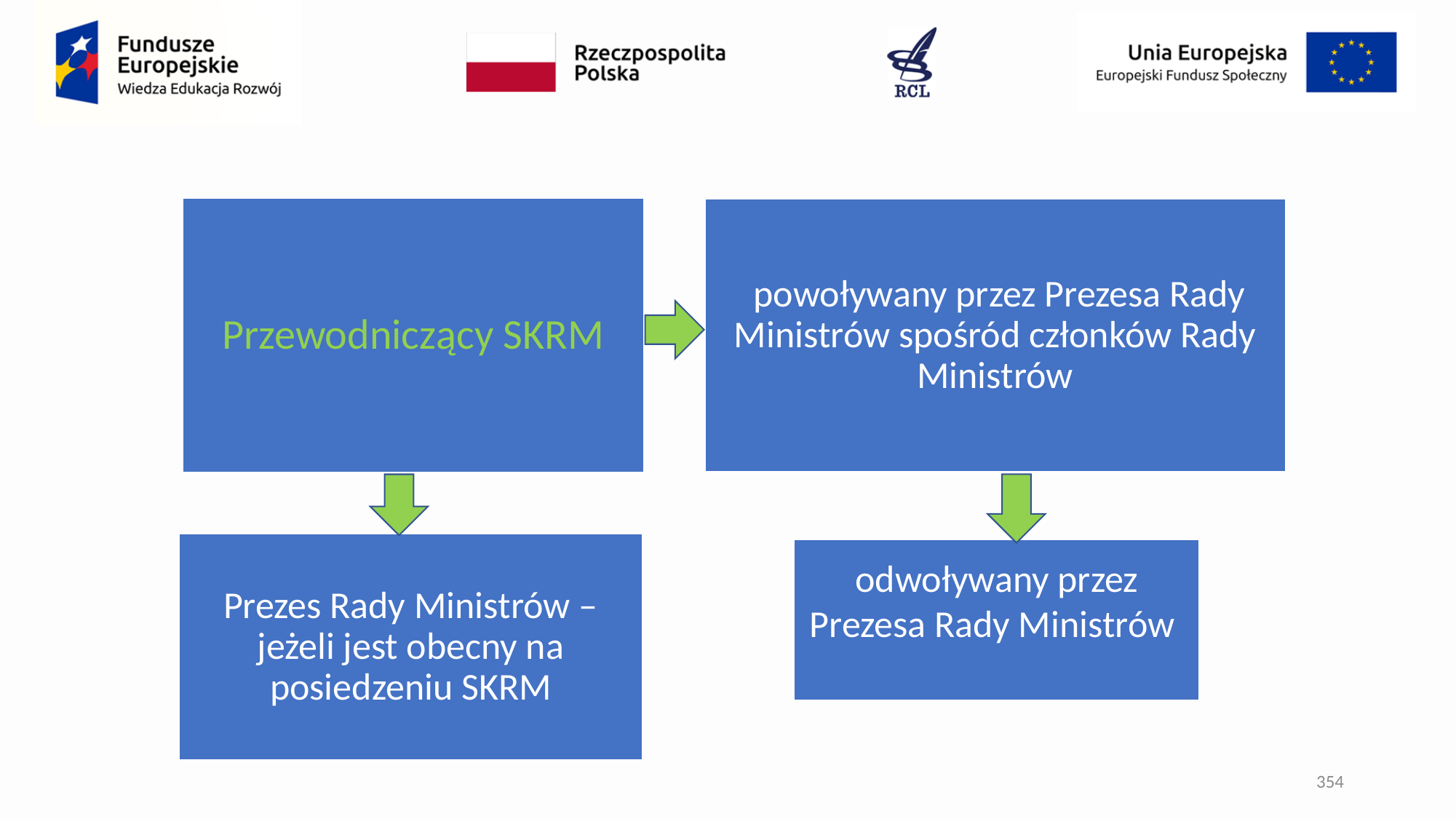

Przewodniczący SKRM
 powoływany przez Prezesa Rady Ministrów spośród członków Rady Ministrów
Prezes Rady Ministrów – jeżeli jest obecny na posiedzeniu SKRM
odwoływany przez Prezesa Rady Ministrów

354